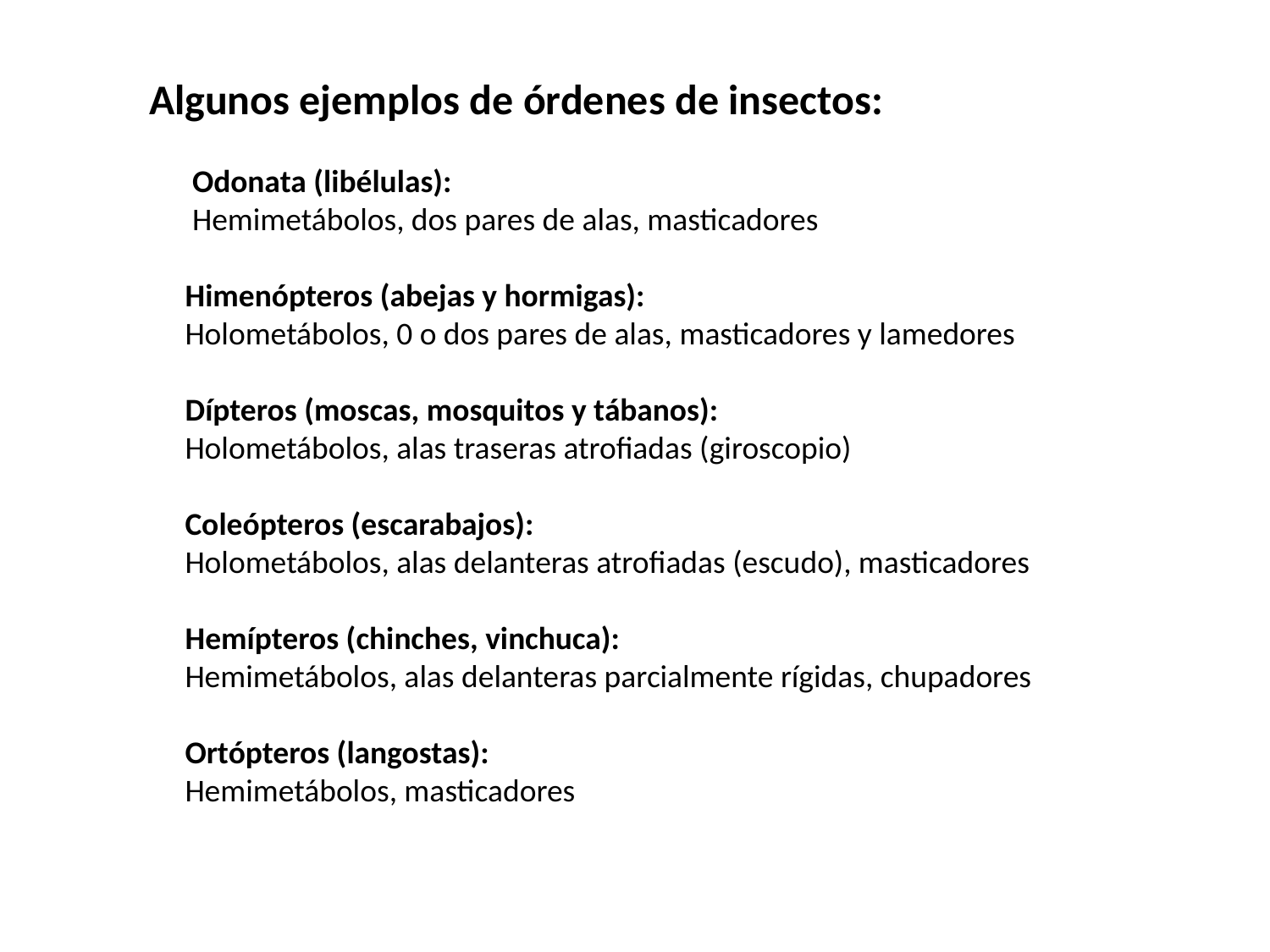

Algunos ejemplos de órdenes de insectos:

      Odonata (libélulas):
      Hemimetábolos, dos pares de alas, masticadores

     Himenópteros (abejas y hormigas):
     Holometábolos, 0 o dos pares de alas, masticadores y lamedores

     Dípteros (moscas, mosquitos y tábanos):
     Holometábolos, alas traseras atrofiadas (giroscopio)

     Coleópteros (escarabajos):
     Holometábolos, alas delanteras atrofiadas (escudo), masticadores

     Hemípteros (chinches, vinchuca):
     Hemimetábolos, alas delanteras parcialmente rígidas, chupadores

     Ortópteros (langostas):
     Hemimetábolos, masticadores